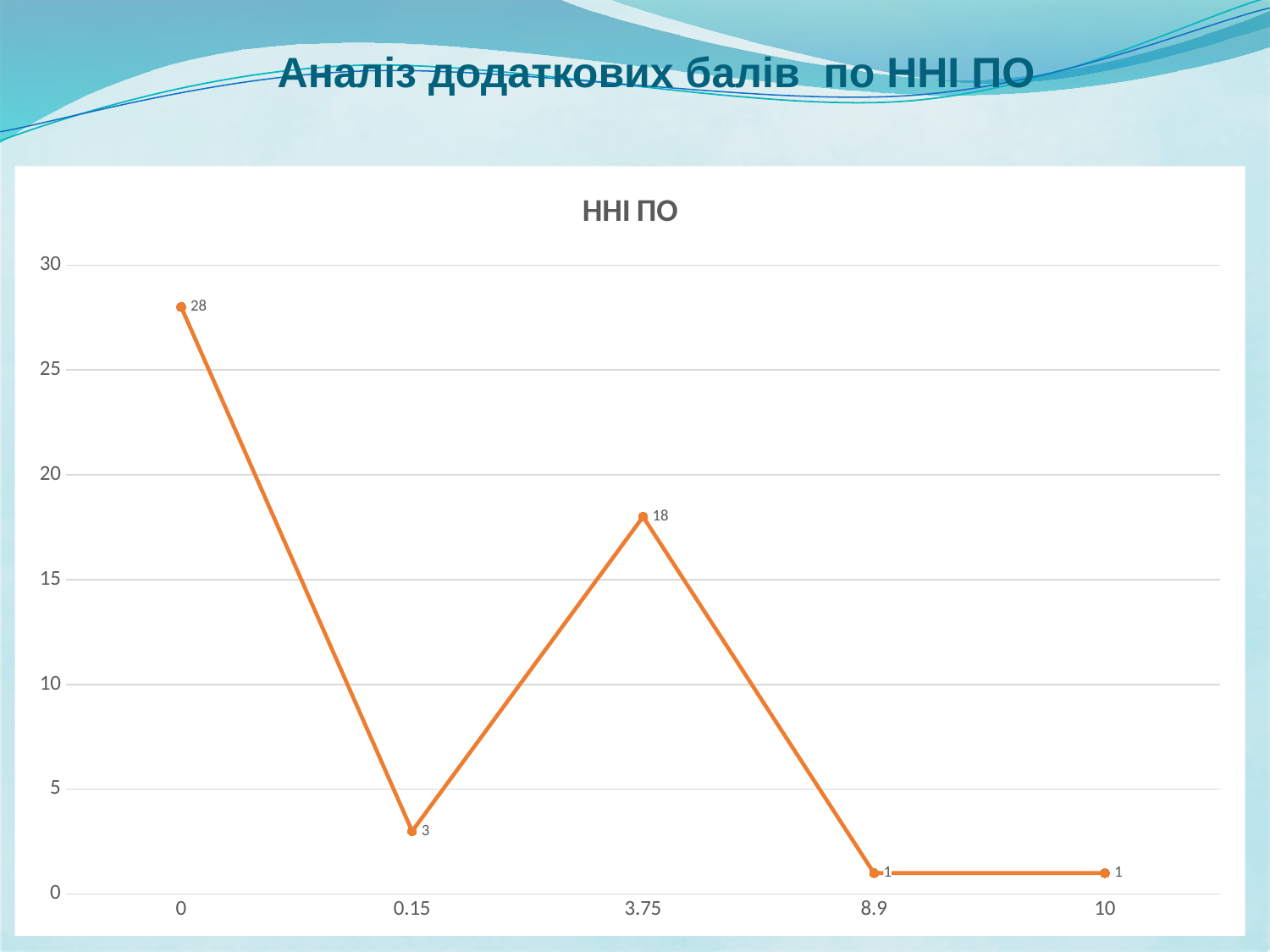

# Аналіз додаткових балів  по ННІ ПО

### Chart: ННІ ПО

| Category |  |
|---|---|
| 0 | 28.0 |
| 0.15 | 3.0 |
| 3.75 | 18.0 |
| 8.9 | 1.0 |
| 10 | 1.0 |